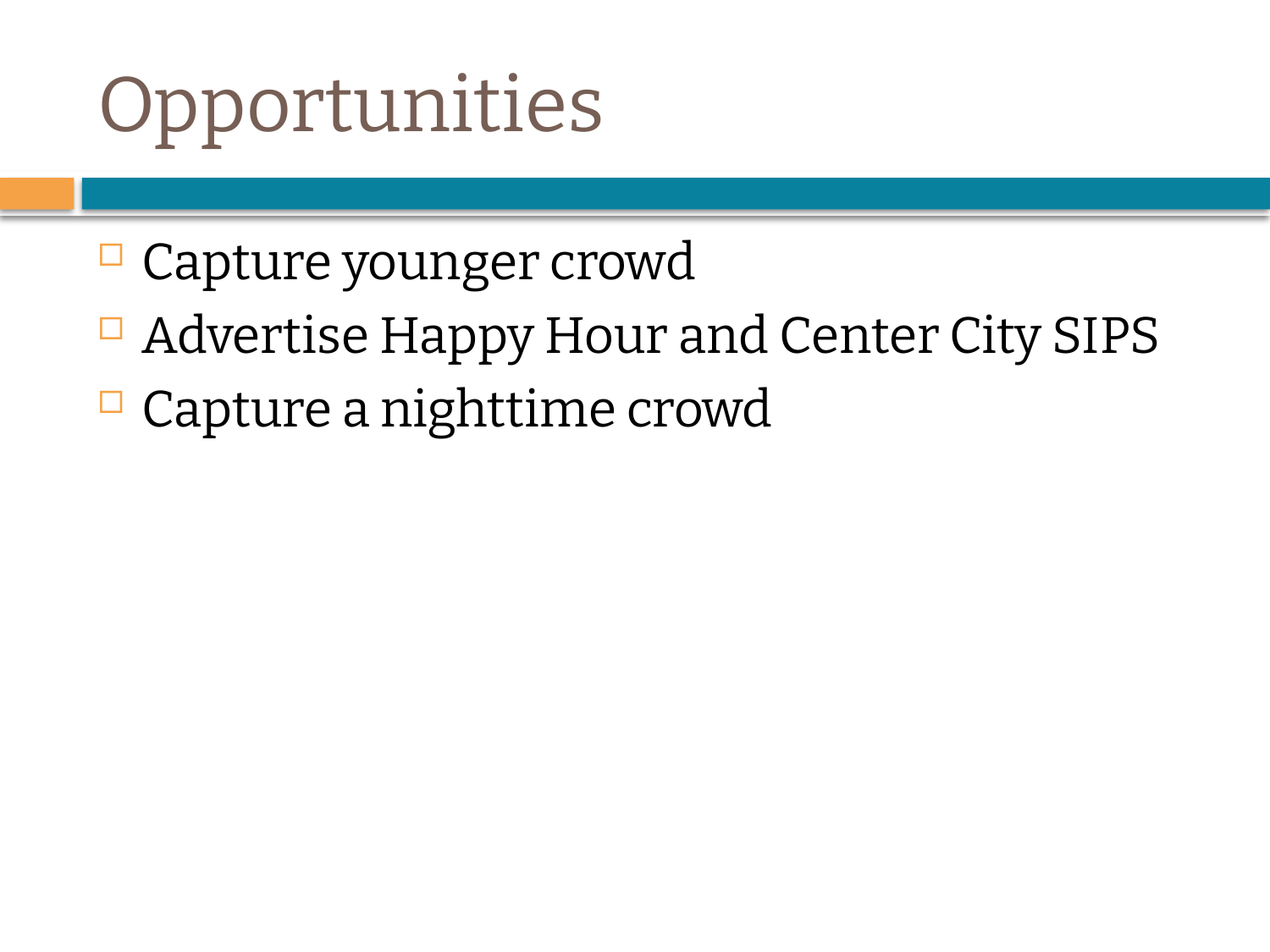

# Opportunities
Capture younger crowd
Advertise Happy Hour and Center City SIPS
Capture a nighttime crowd